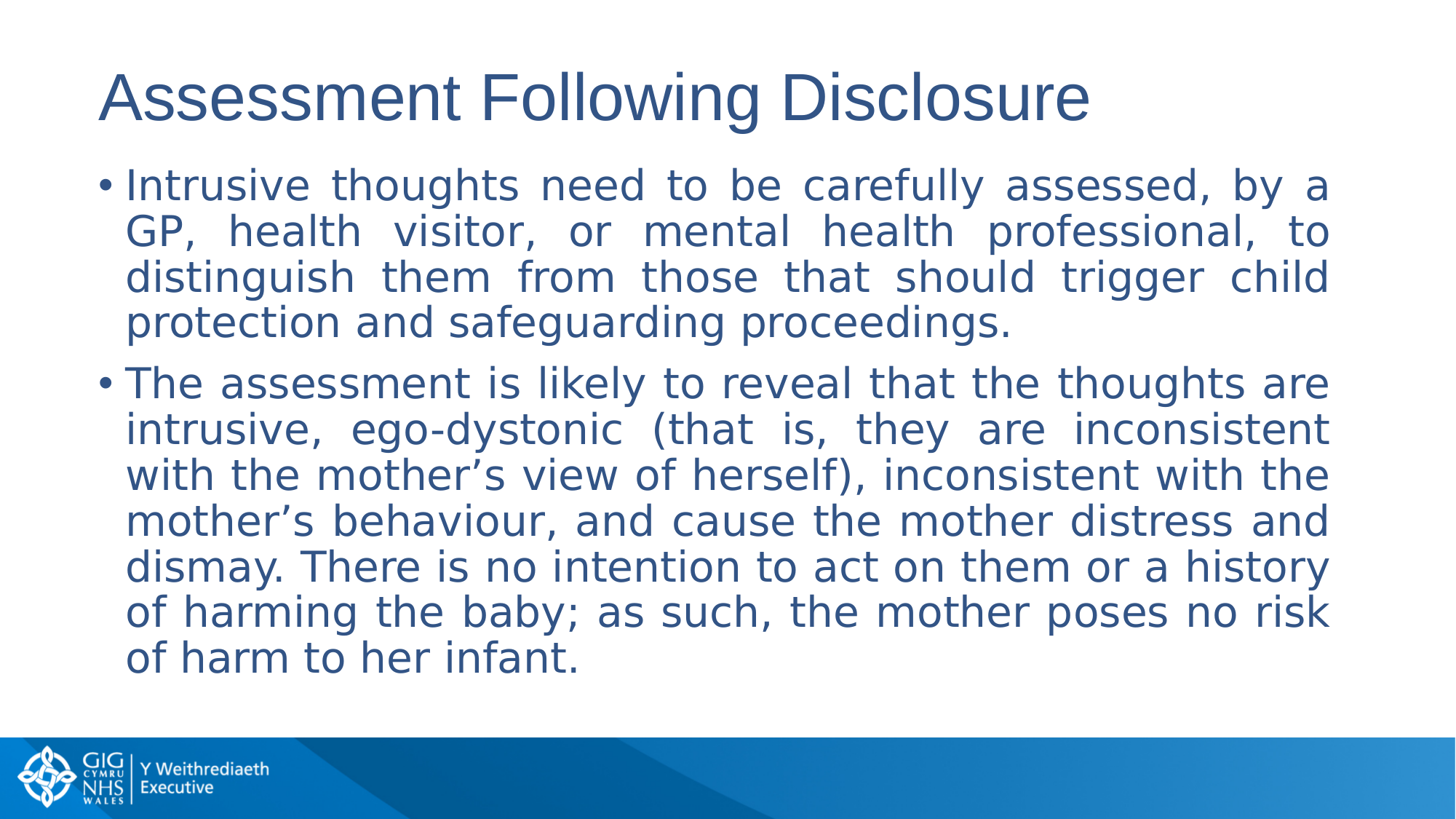

# Assessment Following Disclosure
Intrusive thoughts need to be carefully assessed, by a GP, health visitor, or mental health professional, to distinguish them from those that should trigger child protection and safeguarding proceedings.
The assessment is likely to reveal that the thoughts are intrusive, ego-dystonic (that is, they are inconsistent with the mother’s view of herself), inconsistent with the mother’s behaviour, and cause the mother distress and dismay. There is no intention to act on them or a history of harming the baby; as such, the mother poses no risk of harm to her infant.